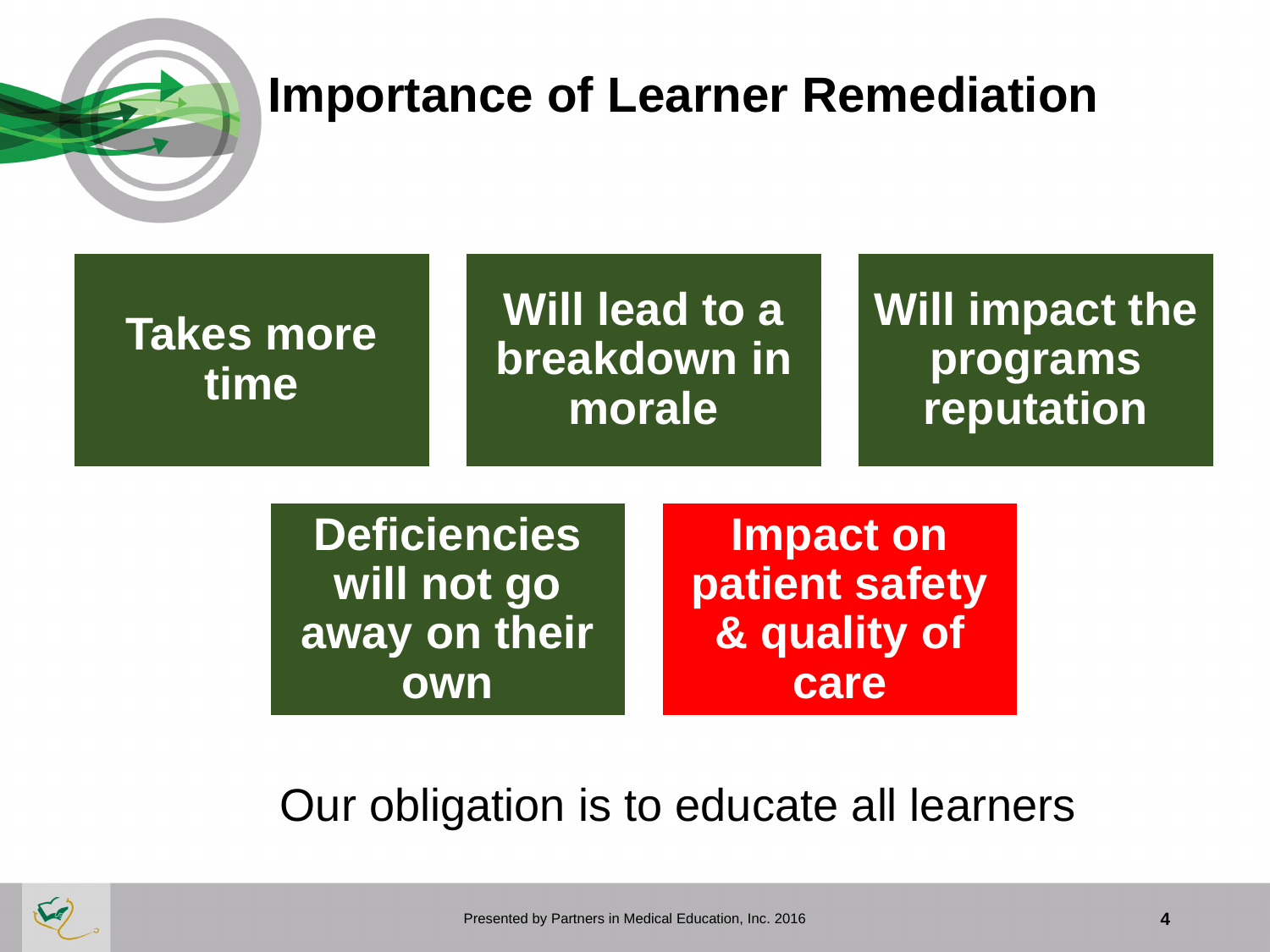

# Importance of Learner Remediation
Takes more time
Will lead to a breakdown in morale
Will impact the programs reputation
Deficiencies will not go away on their own
Impact on patient safety & quality of care
Our obligation is to educate all learners
Presented by Partners in Medical Education, Inc. 2016
4